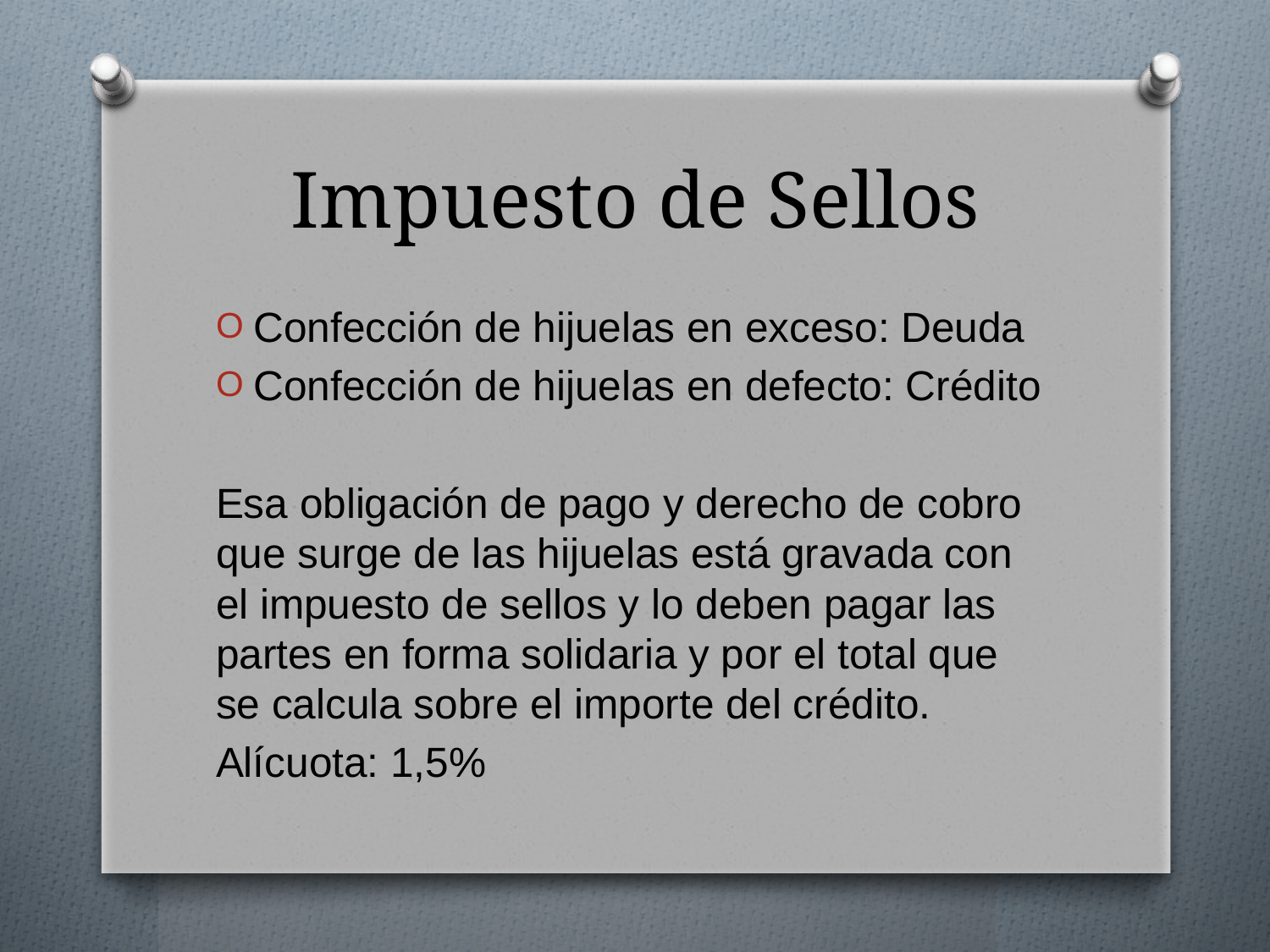

# Impuesto de Sellos
Confección de hijuelas en exceso: Deuda
Confección de hijuelas en defecto: Crédito

Esa obligación de pago y derecho de cobro que surge de las hijuelas está gravada con el impuesto de sellos y lo deben pagar las partes en forma solidaria y por el total que se calcula sobre el importe del crédito.
Alícuota: 1,5%